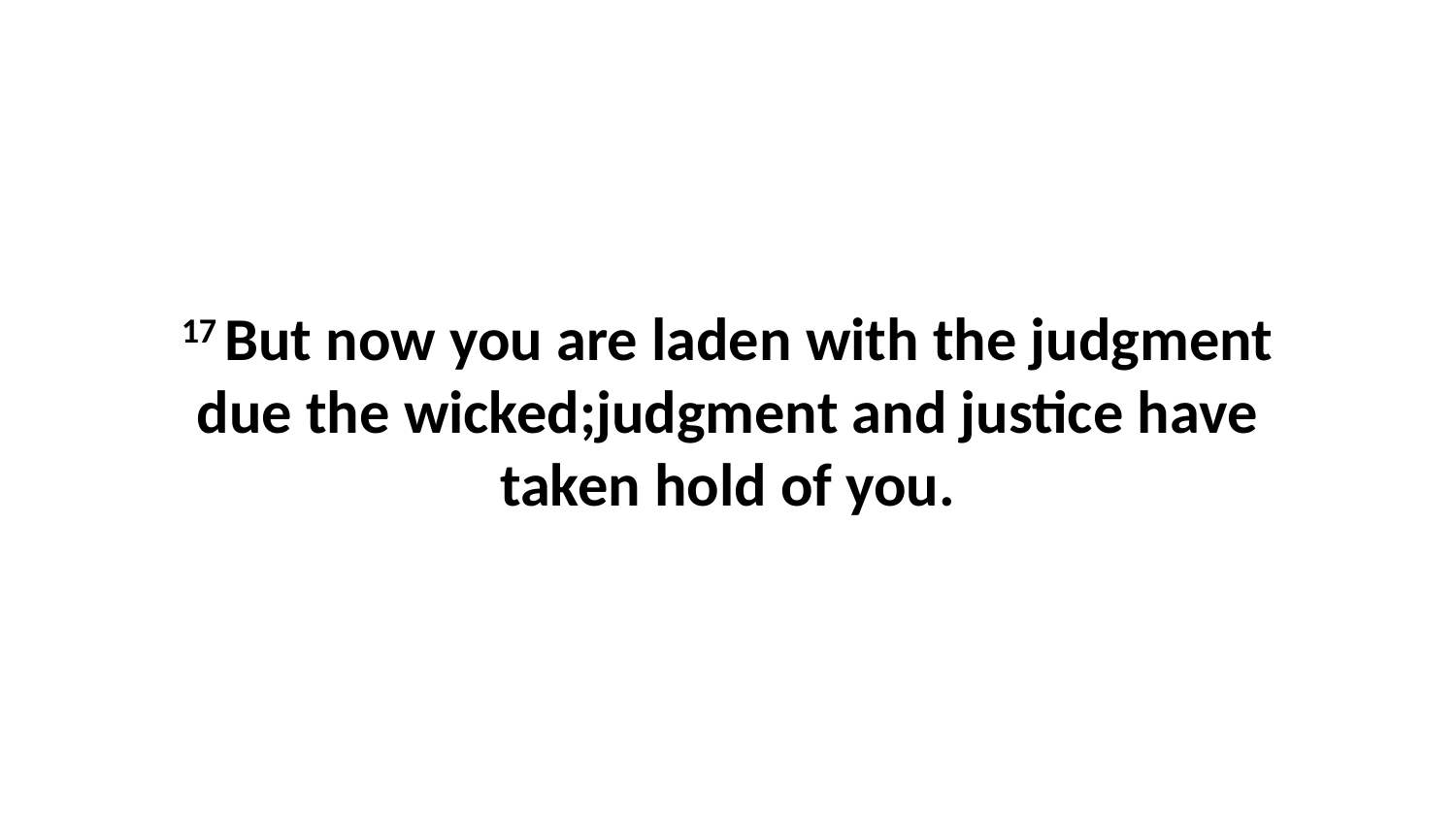

17 But now you are laden with the judgment due the wicked;judgment and justice have taken hold of you.